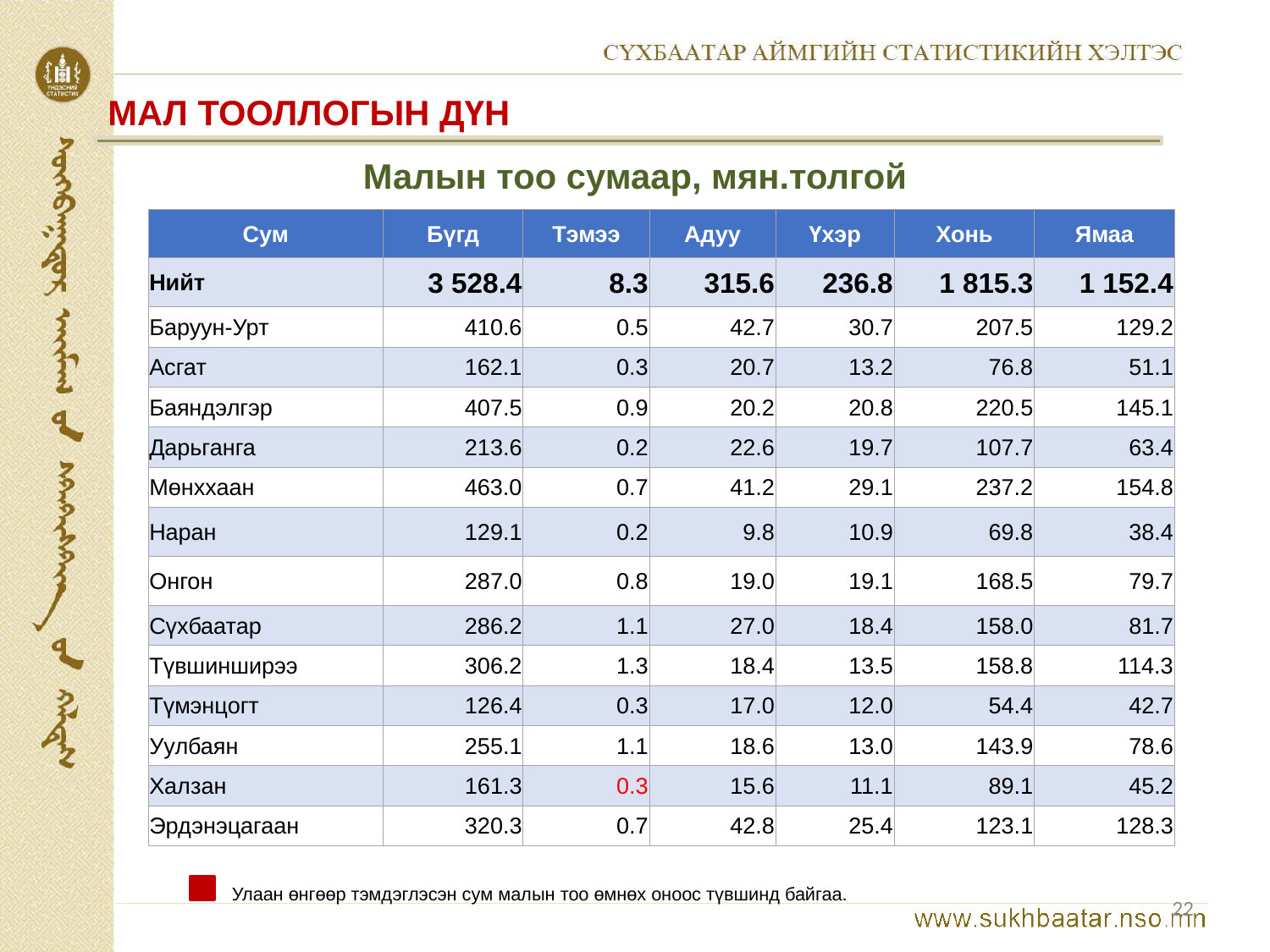

МАЛ ТООЛЛОГЫН ДҮН

Малын тоо сумаар, мян.толгой
| Сум | Бүгд | Тэмээ | Адуу | Үхэр | Хонь | Ямаа |
| --- | --- | --- | --- | --- | --- | --- |
| Нийт | 3 528.4 | 8.3 | 315.6 | 236.8 | 1 815.3 | 1 152.4 |
| Баруун-Урт | 410.6 | 0.5 | 42.7 | 30.7 | 207.5 | 129.2 |
| Асгат | 162.1 | 0.3 | 20.7 | 13.2 | 76.8 | 51.1 |
| Баяндэлгэр | 407.5 | 0.9 | 20.2 | 20.8 | 220.5 | 145.1 |
| Дарьганга | 213.6 | 0.2 | 22.6 | 19.7 | 107.7 | 63.4 |
| Мөнххаан | 463.0 | 0.7 | 41.2 | 29.1 | 237.2 | 154.8 |
| Наран | 129.1 | 0.2 | 9.8 | 10.9 | 69.8 | 38.4 |
| Онгон | 287.0 | 0.8 | 19.0 | 19.1 | 168.5 | 79.7 |
| Сүхбаатар | 286.2 | 1.1 | 27.0 | 18.4 | 158.0 | 81.7 |
| Түвшинширээ | 306.2 | 1.3 | 18.4 | 13.5 | 158.8 | 114.3 |
| Түмэнцогт | 126.4 | 0.3 | 17.0 | 12.0 | 54.4 | 42.7 |
| Уулбаян | 255.1 | 1.1 | 18.6 | 13.0 | 143.9 | 78.6 |
| Халзан | 161.3 | 0.3 | 15.6 | 11.1 | 89.1 | 45.2 |
| Эрдэнэцагаан | 320.3 | 0.7 | 42.8 | 25.4 | 123.1 | 128.3 |
 Улаан өнгөөр тэмдэглэсэн сум малын тоо өмнөх оноос түвшинд байгаа.

22